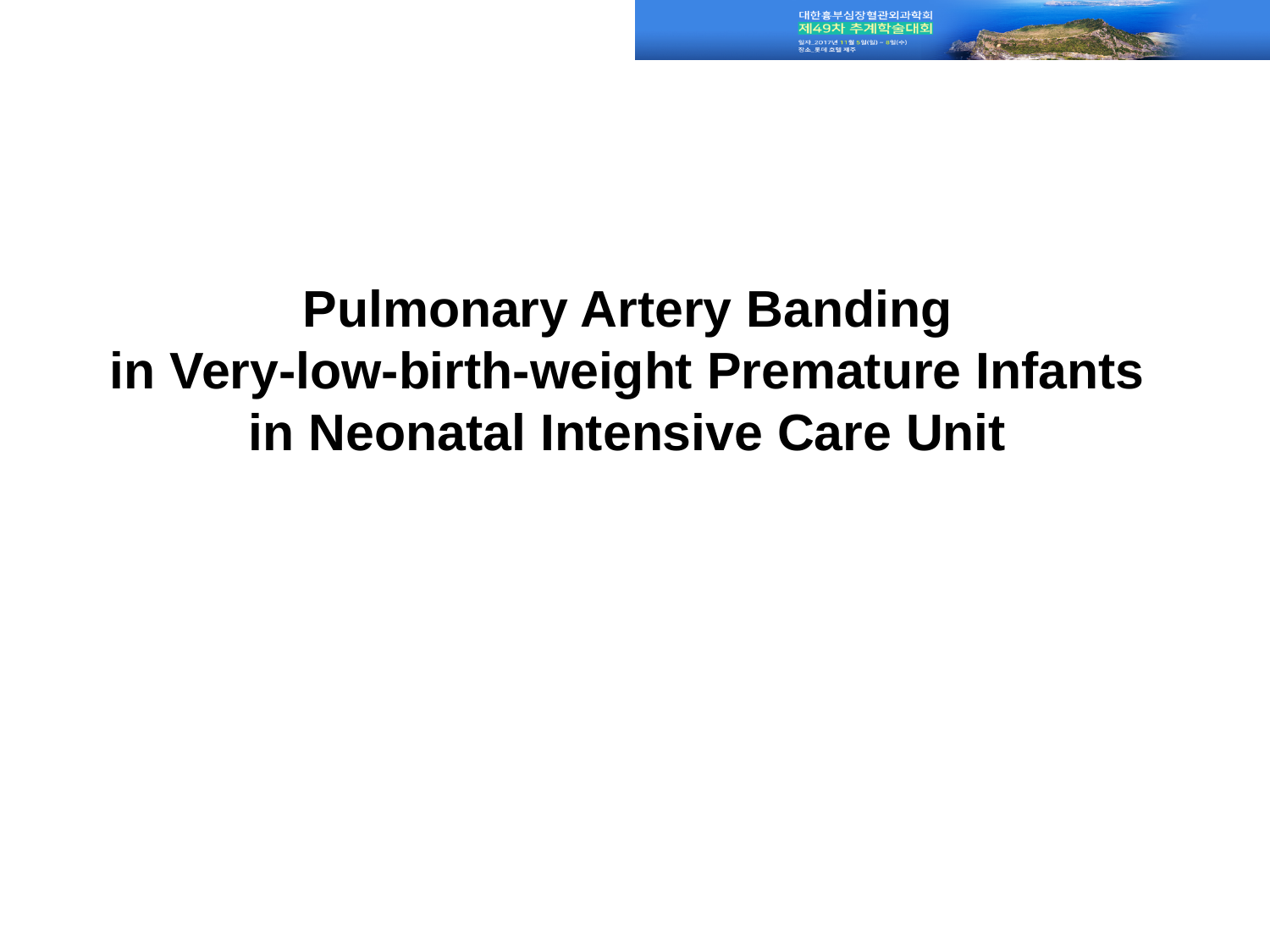

# Pulmonary Artery Banding in Very-low-birth-weight Premature Infants in Neonatal Intensive Care Unit